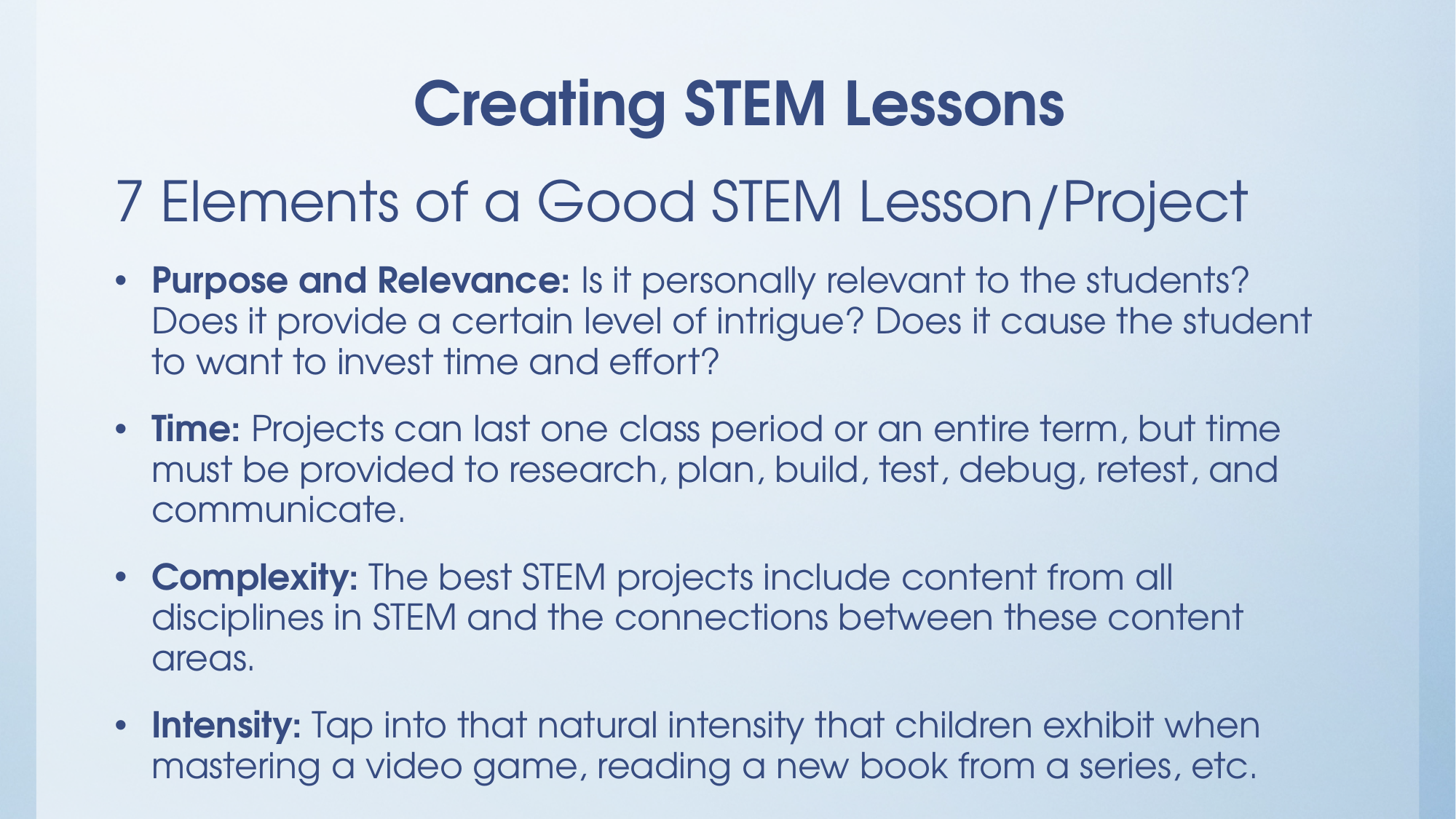

# Creating STEM Lessons
7 Elements of a Good STEM Lesson/Project
Purpose and Relevance: Is it personally relevant to the students? Does it provide a certain level of intrigue? Does it cause the student to want to invest time and effort?
Time: Projects can last one class period or an entire term, but time must be provided to research, plan, build, test, debug, retest, and communicate.
Complexity: The best STEM projects include content from all disciplines in STEM and the connections between these content areas.
Intensity: Tap into that natural intensity that children exhibit when mastering a video game, reading a new book from a series, etc.